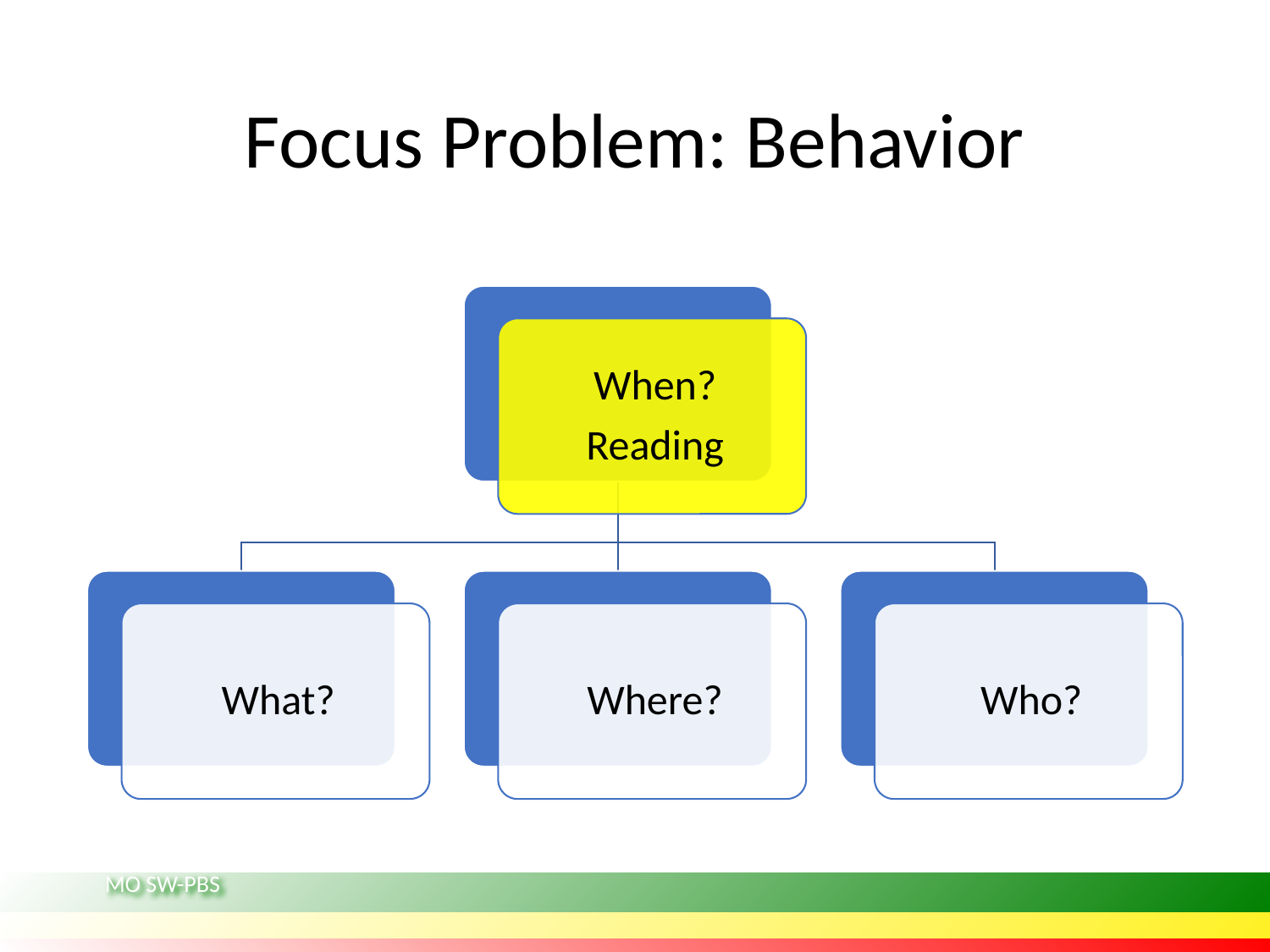

# Focus Problem: Behavior
When?
Reading
What?
Where?
Who?